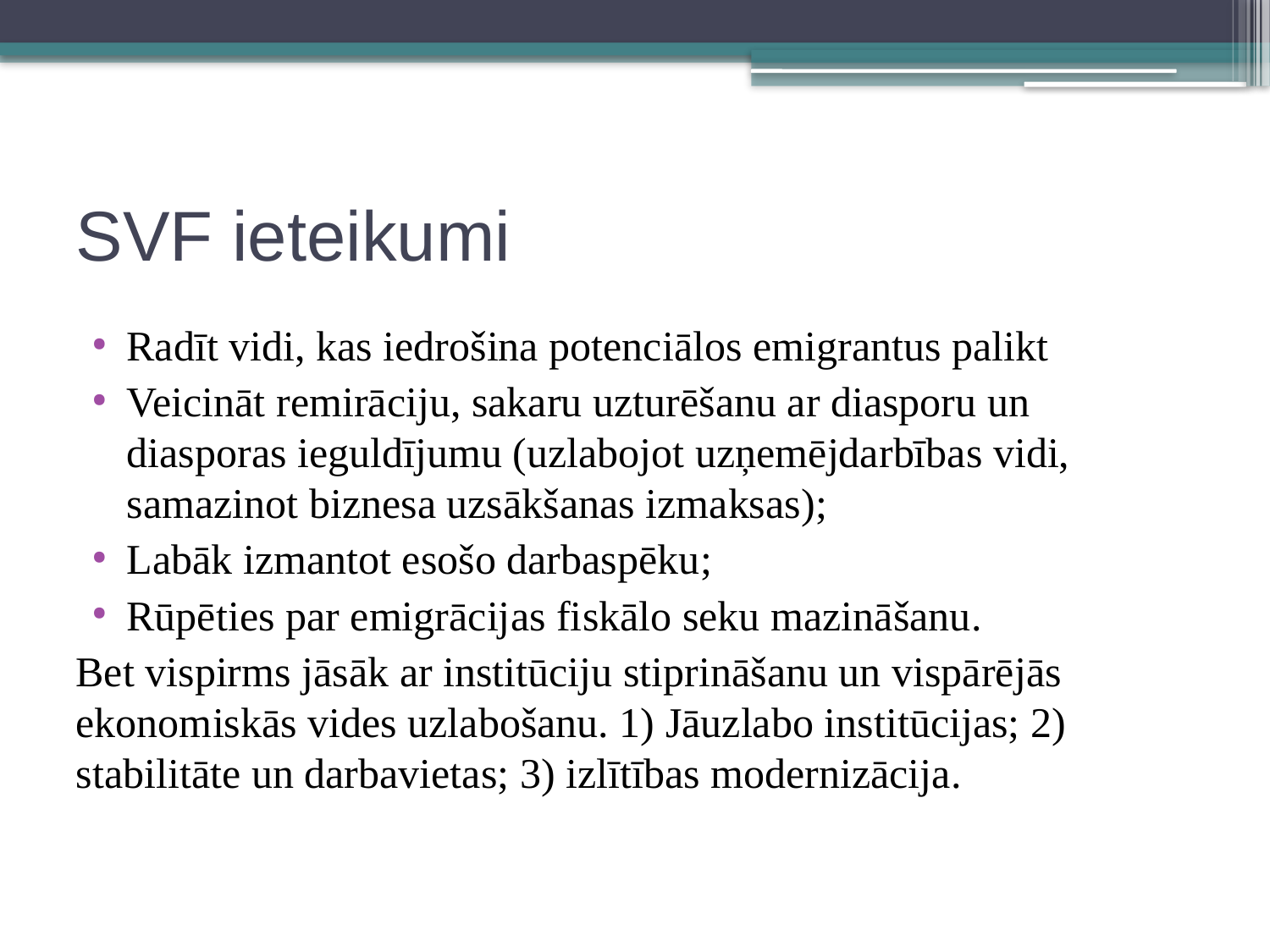

# SVF ieteikumi
Radīt vidi, kas iedrošina potenciālos emigrantus palikt
Veicināt remirāciju, sakaru uzturēšanu ar diasporu un diasporas ieguldījumu (uzlabojot uzņemējdarbības vidi, samazinot biznesa uzsākšanas izmaksas);
Labāk izmantot esošo darbaspēku;
Rūpēties par emigrācijas fiskālo seku mazināšanu.
Bet vispirms jāsāk ar institūciju stiprināšanu un vispārējās ekonomiskās vides uzlabošanu. 1) Jāuzlabo institūcijas; 2) stabilitāte un darbavietas; 3) izlītības modernizācija.